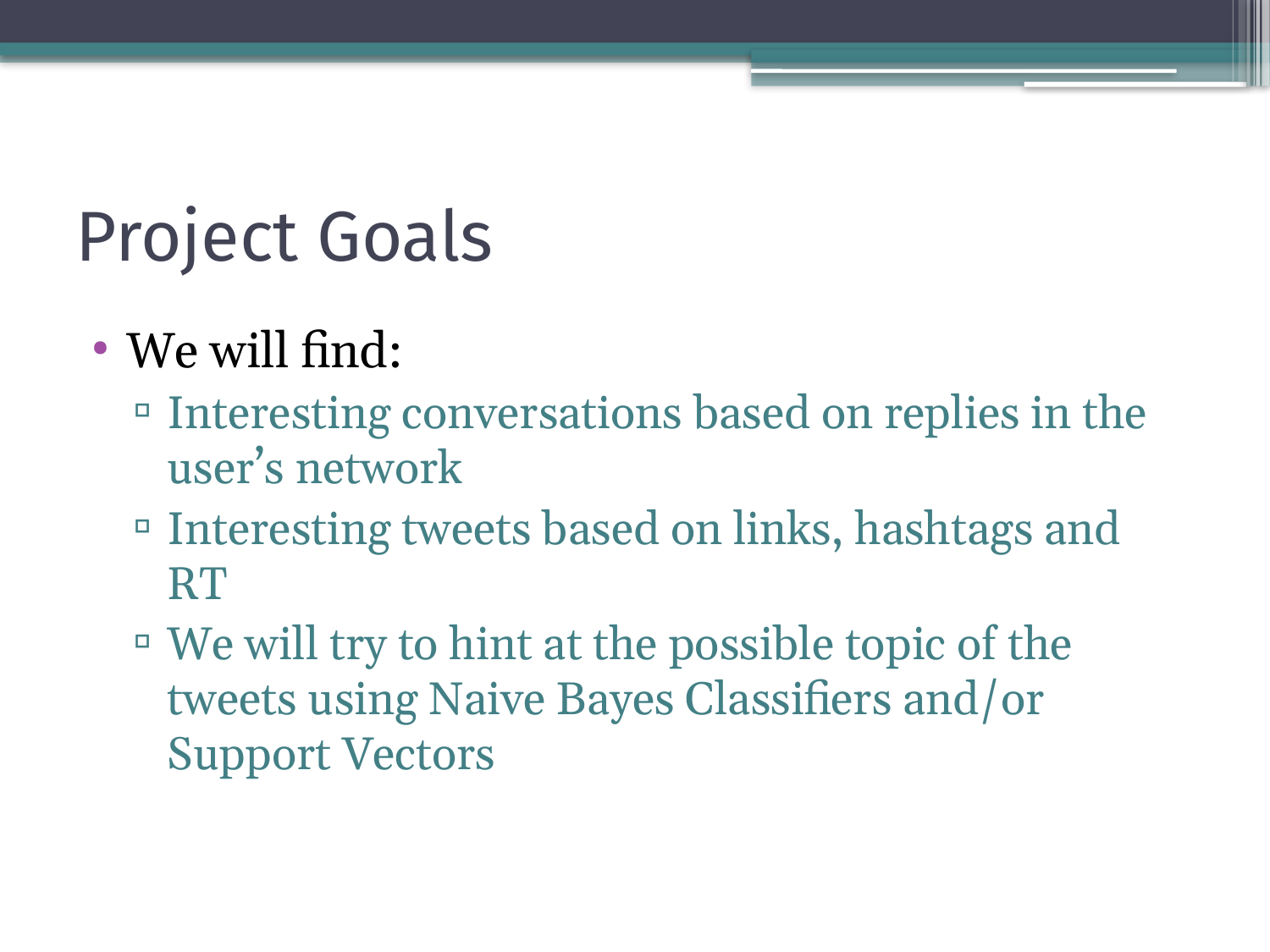

# Project Goals
We will find:
Interesting conversations based on replies in the user’s network
Interesting tweets based on links, hashtags and RT
We will try to hint at the possible topic of the tweets using Naive Bayes Classifiers and/or Support Vectors